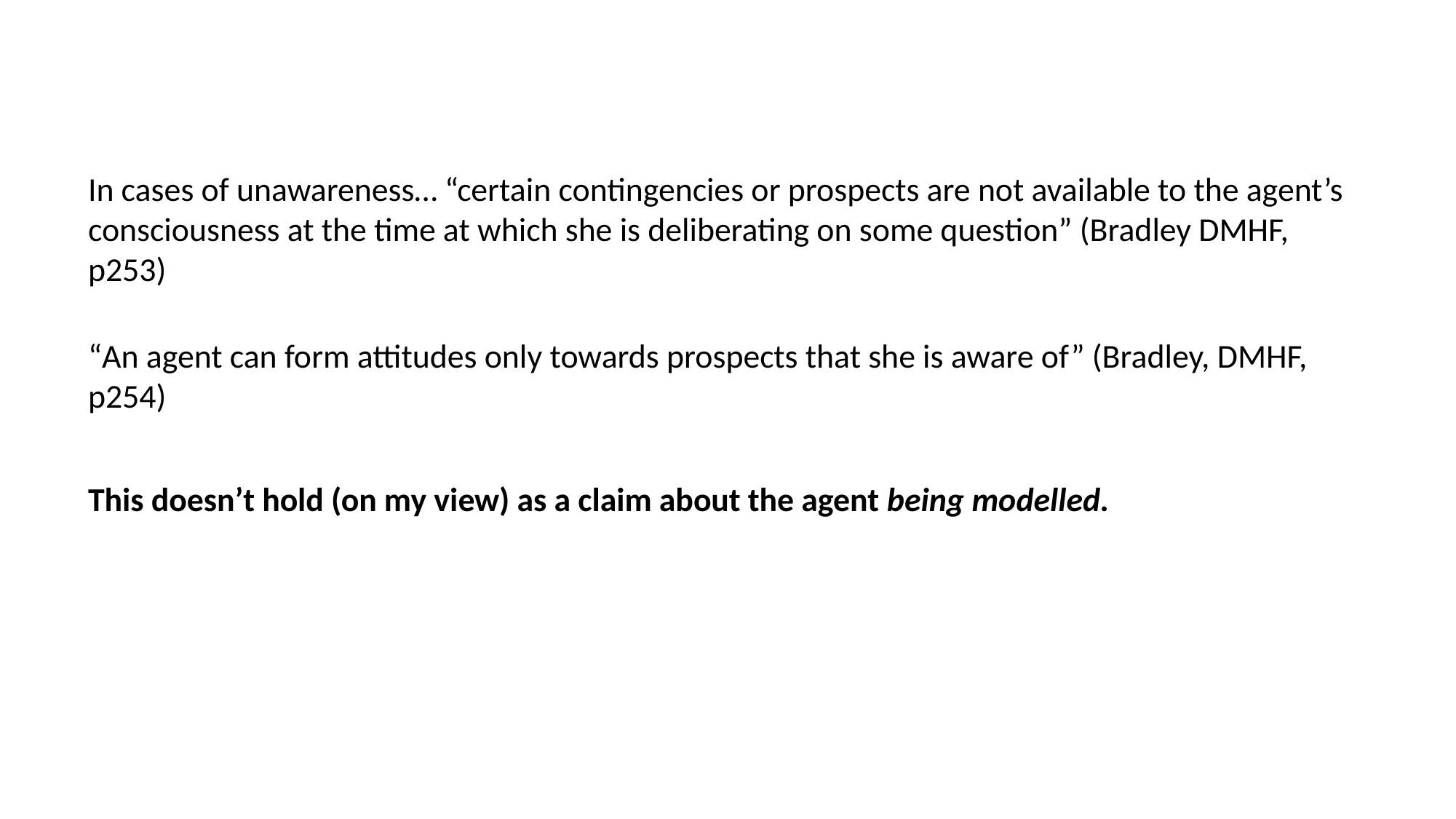

In cases of unawareness… “certain contingencies or prospects are not available to the agent’s consciousness at the time at which she is deliberating on some question” (Bradley DMHF, p253)
“An agent can form attitudes only towards prospects that she is aware of” (Bradley, DMHF, p254)
This doesn’t hold (on my view) as a claim about the agent being modelled.